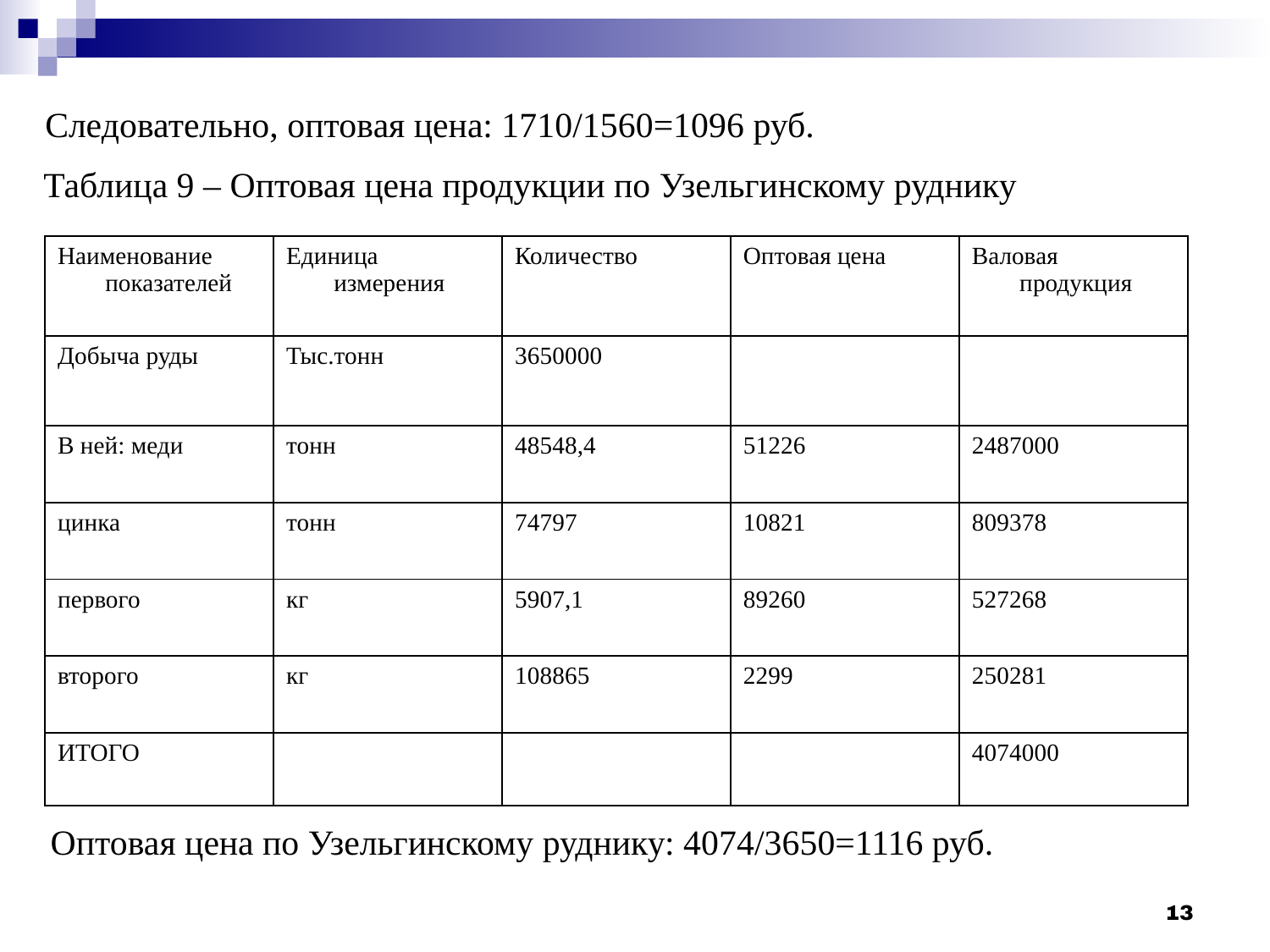

Следовательно, оптовая цена: 1710/1560=1096 руб.
Таблица 9 – Оптовая цена продукции по Узельгинскому руднику
| Наименование показателей | Единица измерения | Количество | Оптовая цена | Валовая продукция |
| --- | --- | --- | --- | --- |
| Добыча руды | Тыс.тонн | 3650000 |  |  |
| В ней: меди | тонн | 48548,4 | 51226 | 2487000 |
| цинка | тонн | 74797 | 10821 | 809378 |
| первого | кг | 5907,1 | 89260 | 527268 |
| второго | кг | 108865 | 2299 | 250281 |
| ИТОГО |  |  |  | 4074000 |
	Оптовая цена по Узельгинскому руднику: 4074/3650=1116 руб.
13